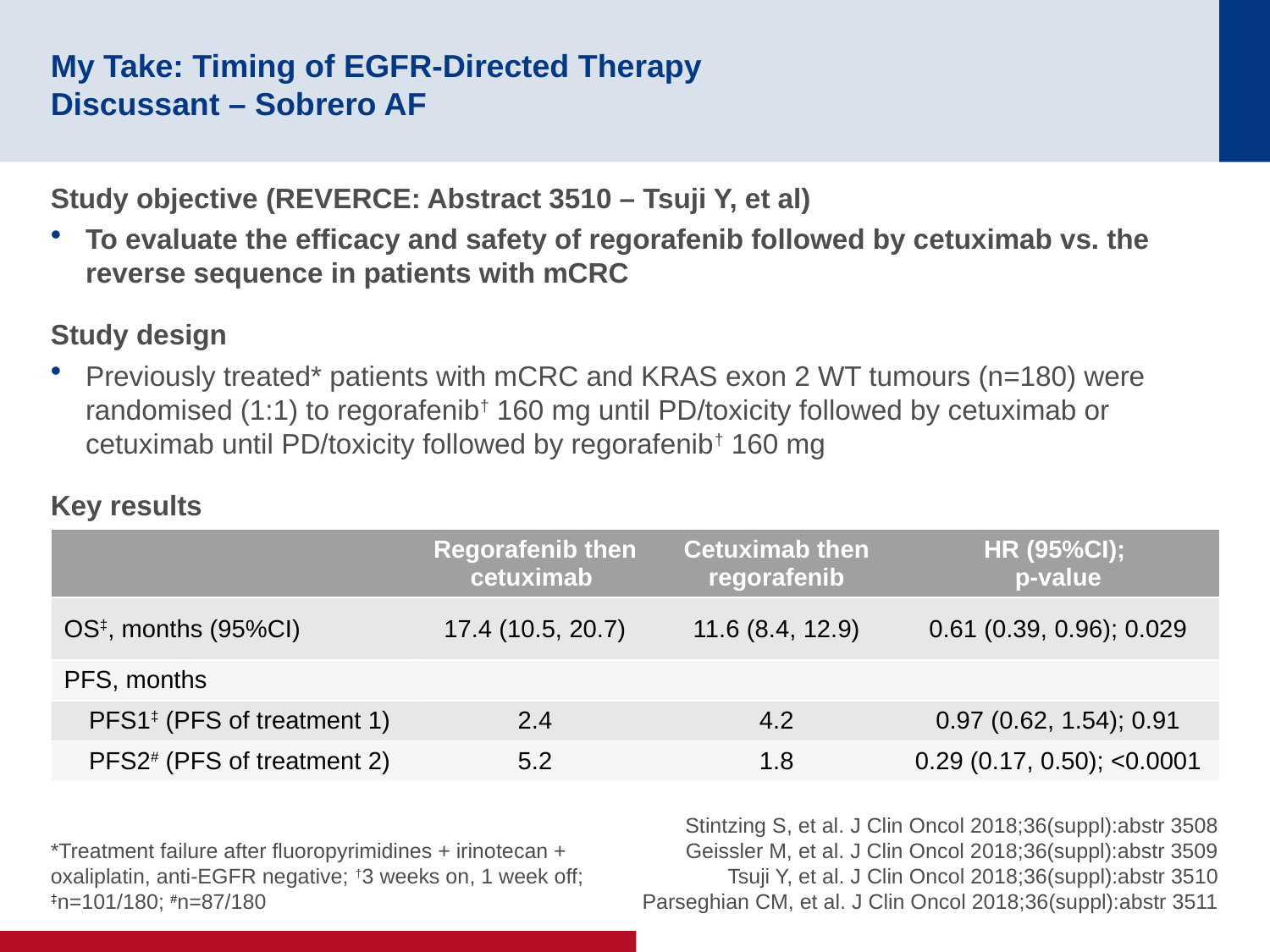

# My Take: Timing of EGFR-Directed Therapy Discussant – Sobrero AF
Study objective (REVERCE: Abstract 3510 – Tsuji Y, et al)
To evaluate the efficacy and safety of regorafenib followed by cetuximab vs. the reverse sequence in patients with mCRC
Study design
Previously treated* patients with mCRC and KRAS exon 2 WT tumours (n=180) were randomised (1:1) to regorafenib† 160 mg until PD/toxicity followed by cetuximab or cetuximab until PD/toxicity followed by regorafenib† 160 mg
Key results

|  | Regorafenib then cetuximab | Cetuximab then regorafenib | HR (95%CI); p-value |
| --- | --- | --- | --- |
| OS‡, months (95%CI) | 17.4 (10.5, 20.7) | 11.6 (8.4, 12.9) | 0.61 (0.39, 0.96); 0.029 |
| PFS, months |  |  |  |
| PFS1‡ (PFS of treatment 1) | 2.4 | 4.2 | 0.97 (0.62, 1.54); 0.91 |
| PFS2# (PFS of treatment 2) | 5.2 | 1.8 | 0.29 (0.17, 0.50); <0.0001 |
*Treatment failure after fluoropyrimidines + irinotecan + oxaliplatin, anti-EGFR negative; †3 weeks on, 1 week off; ‡n=101/180; #n=87/180
Stintzing S, et al. J Clin Oncol 2018;36(suppl):abstr 3508
Geissler M, et al. J Clin Oncol 2018;36(suppl):abstr 3509
Tsuji Y, et al. J Clin Oncol 2018;36(suppl):abstr 3510
Parseghian CM, et al. J Clin Oncol 2018;36(suppl):abstr 3511